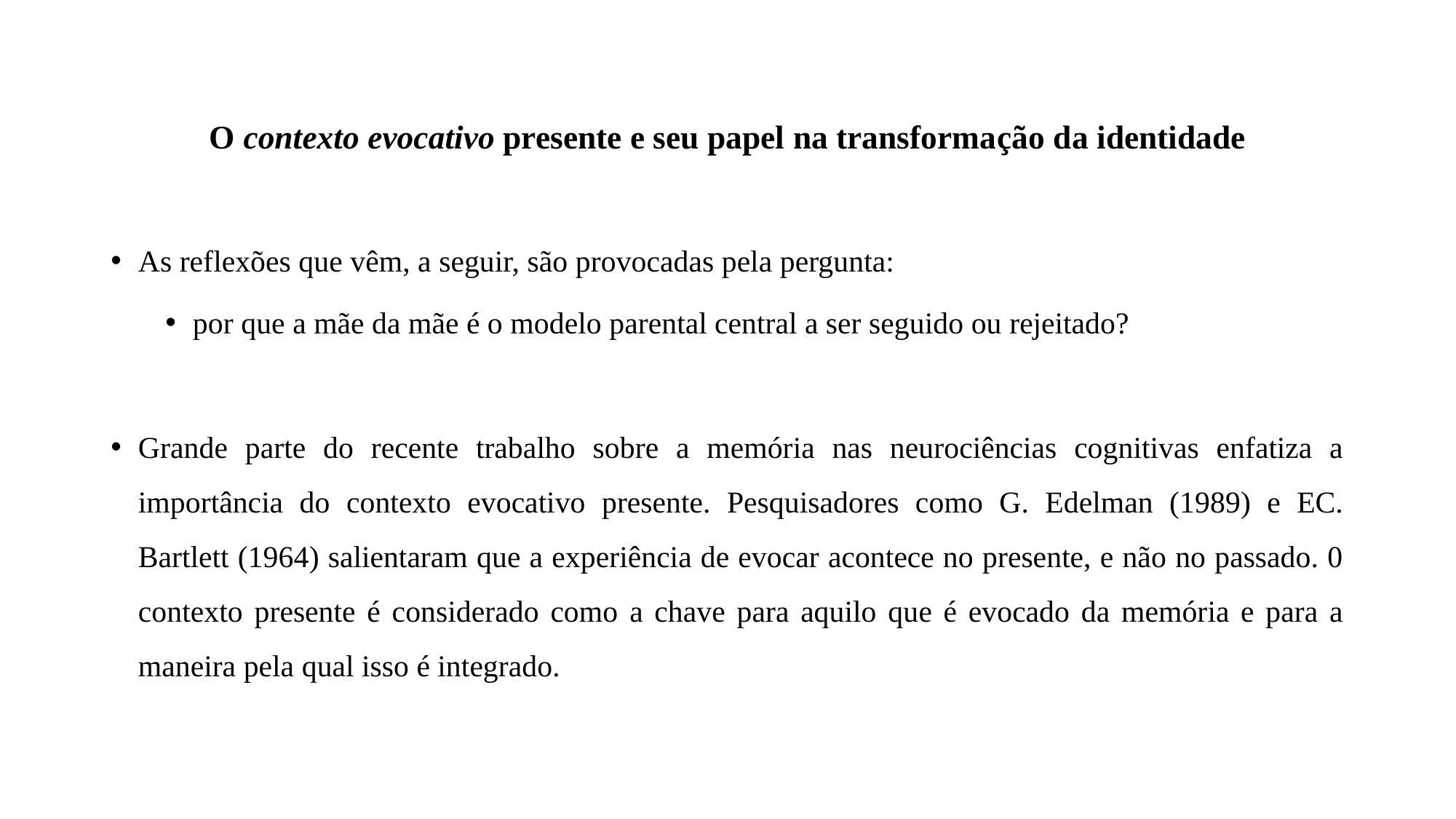

# O contexto evocativo presente e seu papel na transformação da identidade
As reflexões que vêm, a seguir, são provocadas pela pergunta:
por que a mãe da mãe é o modelo parental central a ser seguido ou rejeitado?

Grande parte do recente trabalho sobre a memória nas neurociências cognitivas enfatiza a importância do contexto evocativo presente. Pesquisadores como G. Edelman (1989) e EC. Bartlett (1964) salientaram que a experiência de evocar acontece no presente, e não no passado. 0 contexto presente é considerado como a chave para aquilo que é evocado da memória e para a maneira pela qual isso é integrado.